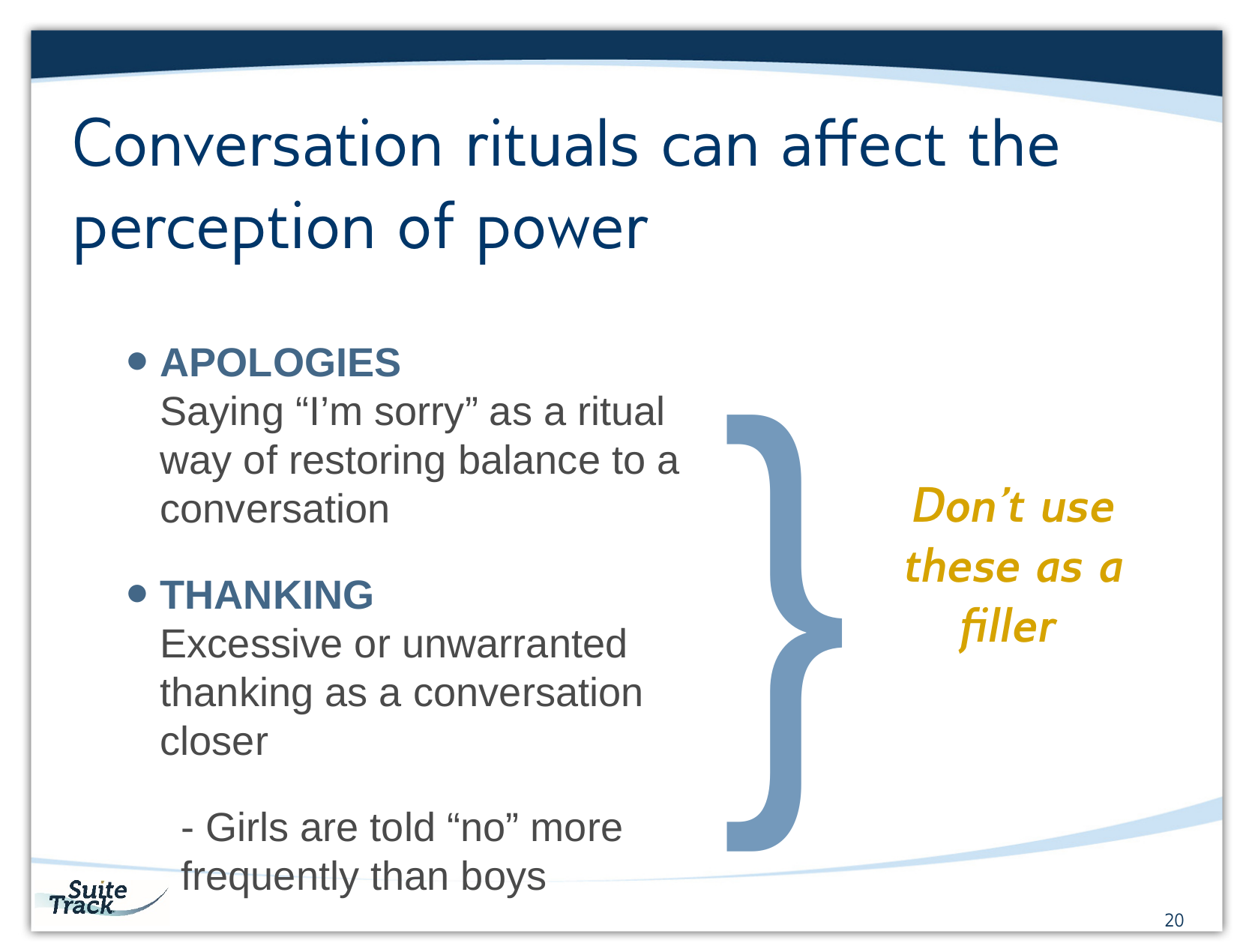

# Conversation rituals can affect the perception of power
}
Don’t use these as a filler
APOLOGIES
Saying “I’m sorry” as a ritual way of restoring balance to a conversation
THANKING
Excessive or unwarranted thanking as a conversation closer
- Girls are told “no” more frequently than boys
20